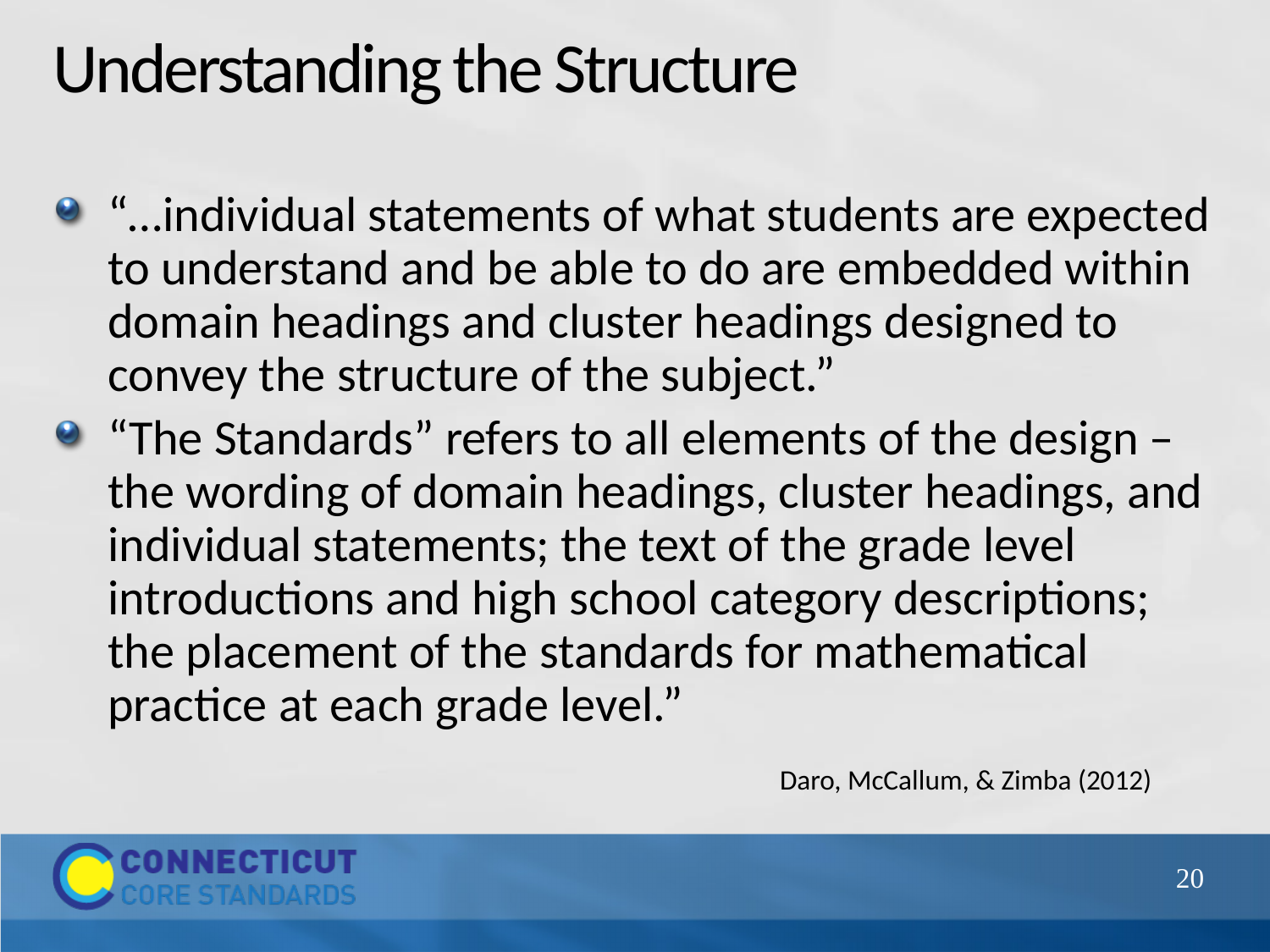

# Understanding the Structure
“…individual statements of what students are expected to understand and be able to do are embedded within domain headings and cluster headings designed to convey the structure of the subject.”
“The Standards” refers to all elements of the design – the wording of domain headings, cluster headings, and individual statements; the text of the grade level introductions and high school category descriptions; the placement of the standards for mathematical practice at each grade level.”
Daro, McCallum, & Zimba (2012)

20